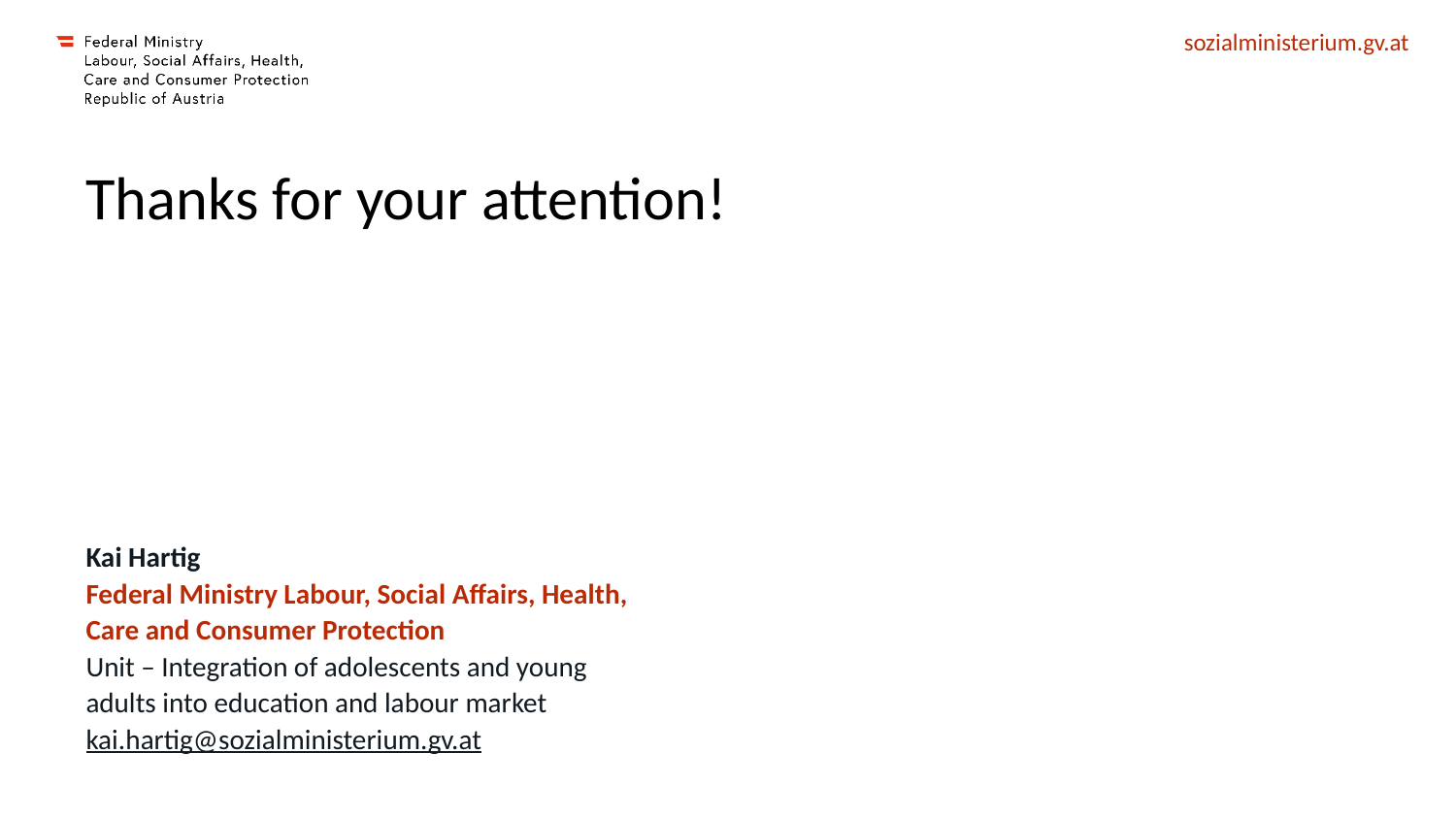

# Thanks for your attention!
Kai Hartig
Federal Ministry Labour, Social Affairs, Health, Care and Consumer Protection
Unit – Integration of adolescents and young adults into education and labour market
kai.hartig@sozialministerium.gv.at